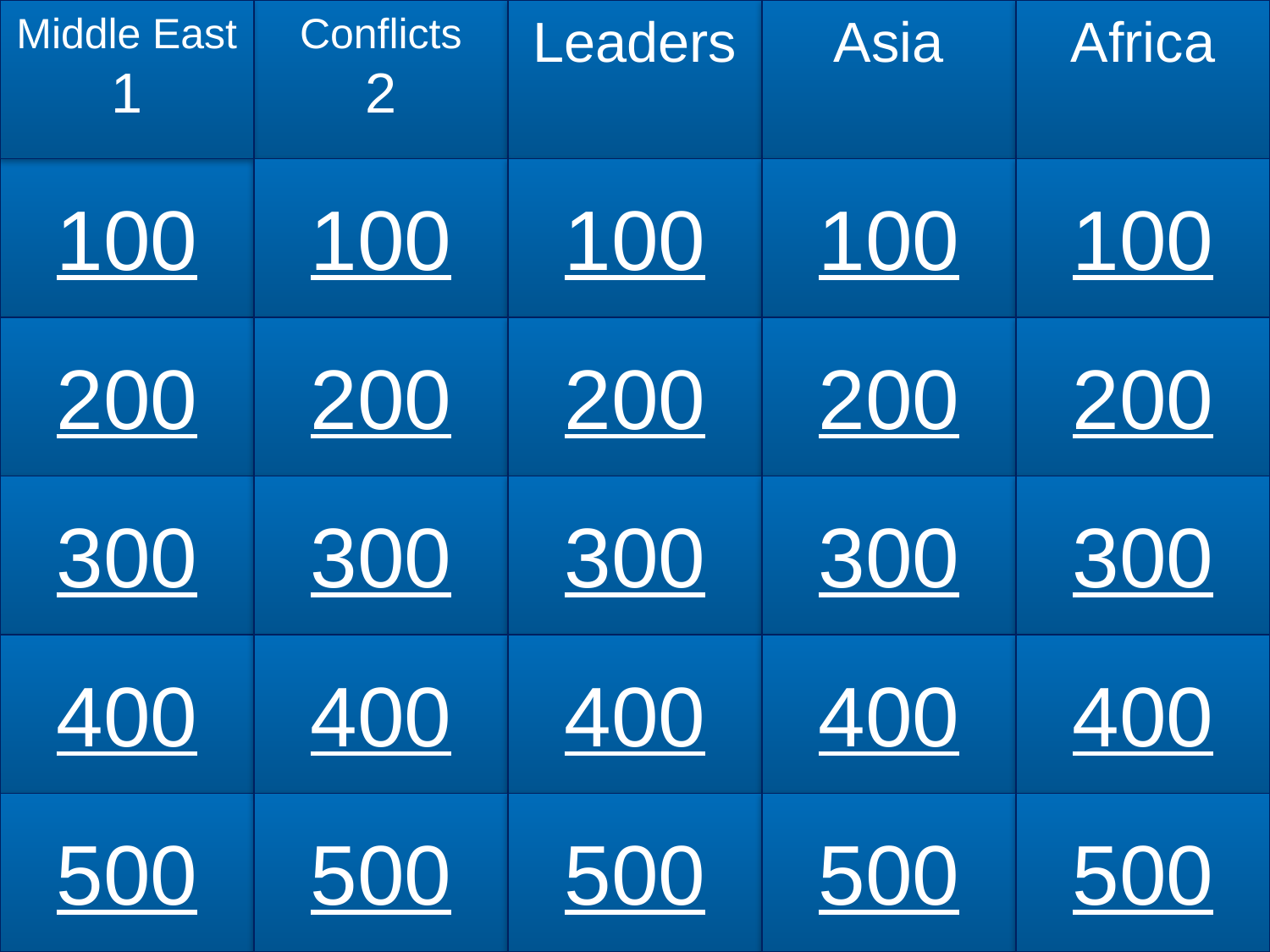

Middle East 1
Conflicts
2
Leaders
Asia
Africa
100
100
100
100
100
200
200
200
200
200
300
300
300
300
300
400
400
400
400
400
500
500
500
500
500